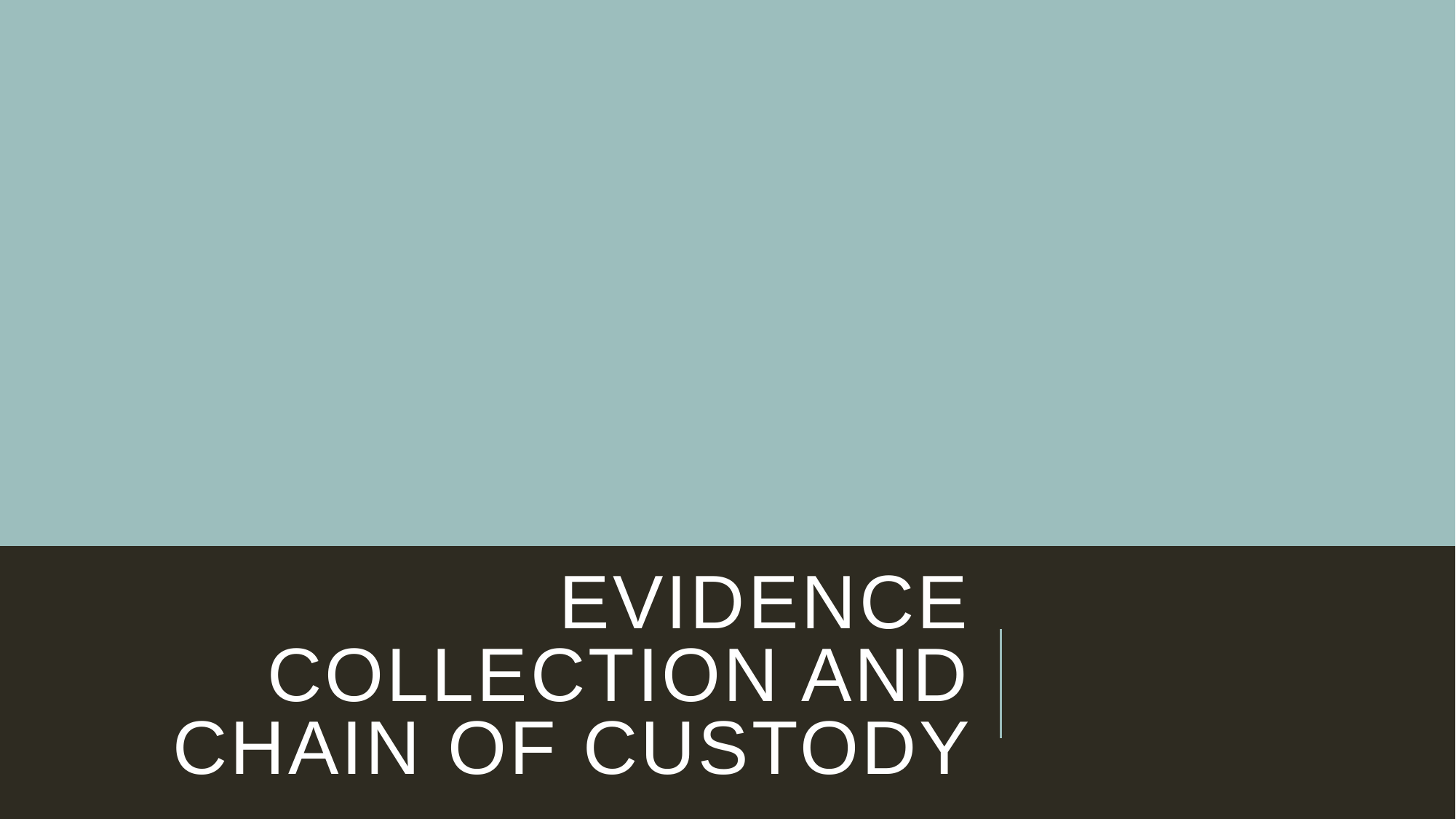

# Evidence Collection and Chain of Custody